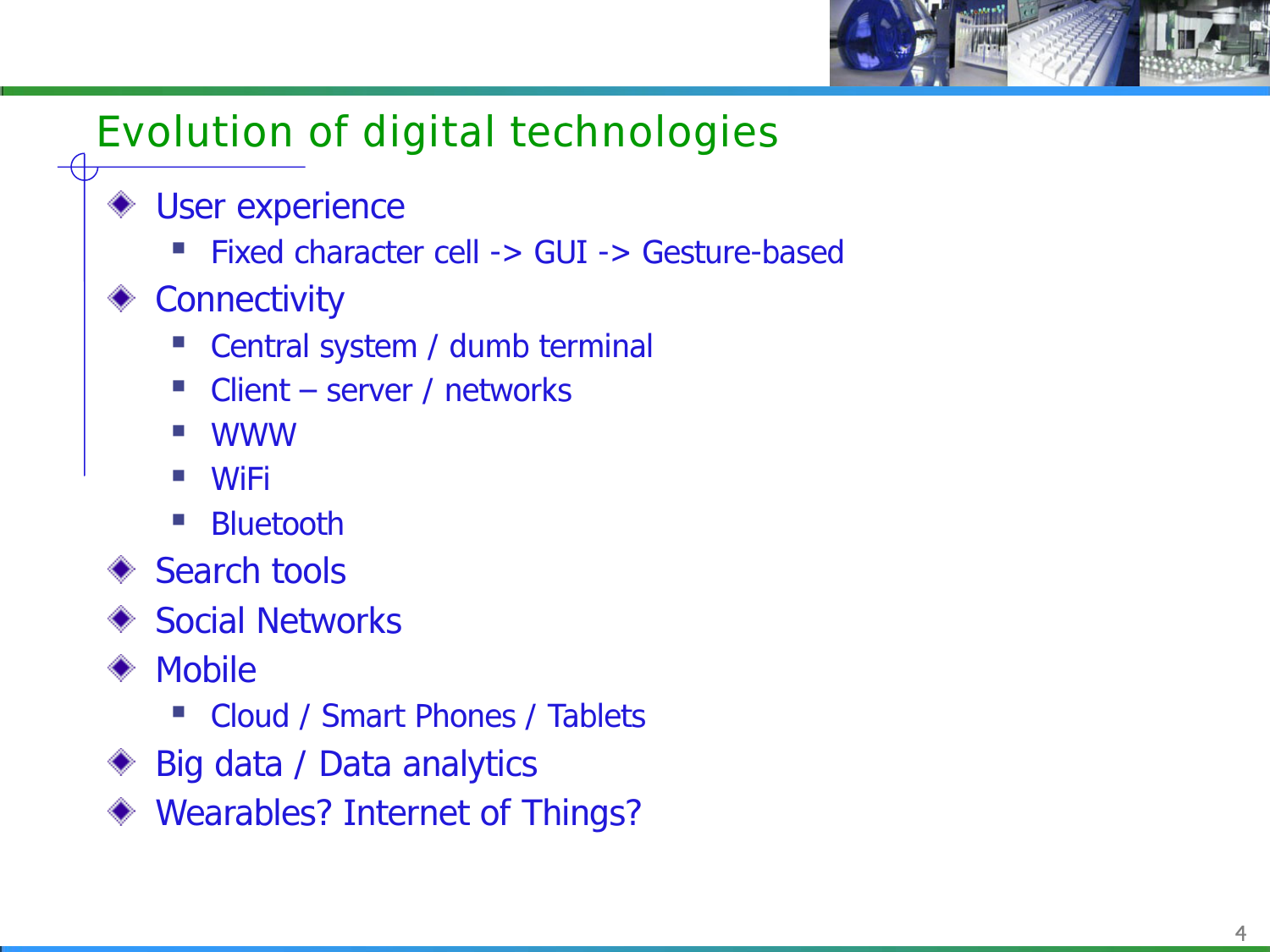

# Evolution of digital technologies
User experience
Fixed character cell -> GUI -> Gesture-based
Connectivity
Central system / dumb terminal
Client – server / networks
WWW
WiFi
Bluetooth
Search tools
Social Networks
Mobile
Cloud / Smart Phones / Tablets
Big data / Data analytics
Wearables? Internet of Things?